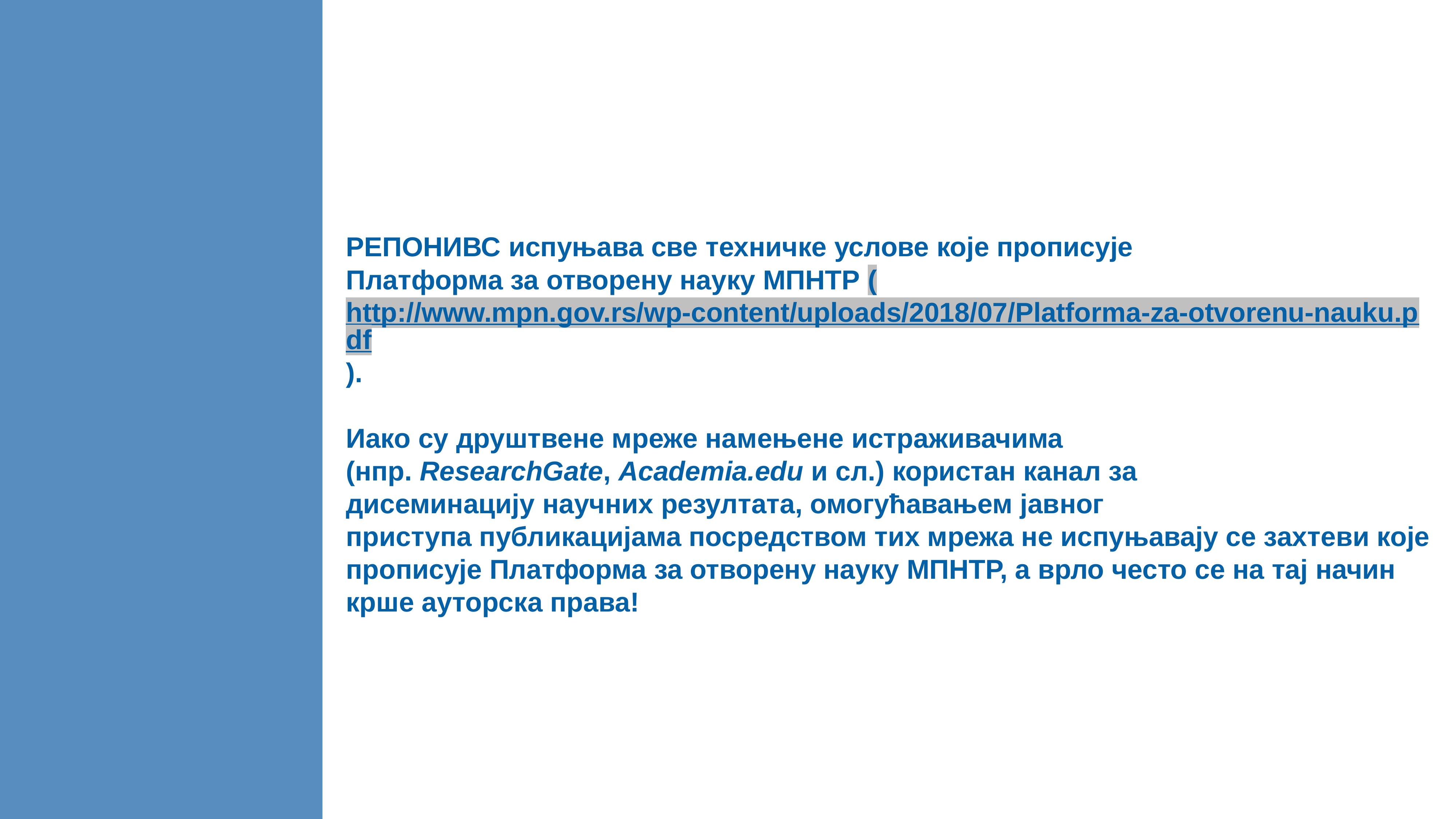

РЕПОНИВС испуњава све техничке услове које прописује
Платформа за отворену науку МПНТР (http://www.mpn.gov.rs/wp-content/uploads/2018/07/Platforma-za-otvorenu-nauku.pdf).

Иако су друштвене мреже намењене истраживачима
(нпр. ResearchGate, Academia.edu и сл.) користан канал за
дисеминацију научних резултата, омогућавањем јавног
приступа публикацијама посредством тих мрежа не испуњавају се захтеви које прописује Платформа за отворену науку МПНТР, а врло често се на тај начин крше ауторска права!